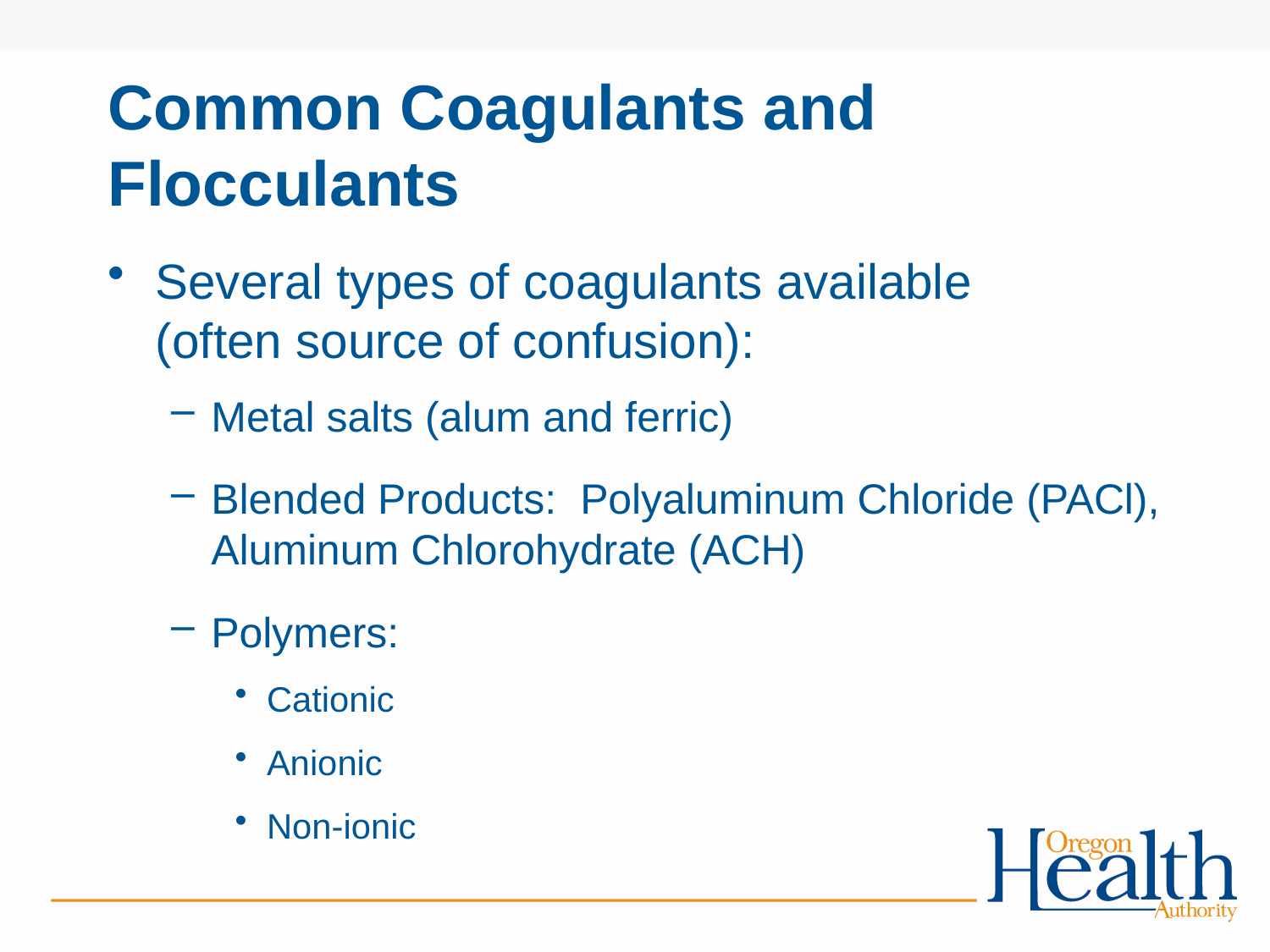

# Common Coagulants and Flocculants
Several types of coagulants available
(often source of confusion):
Metal salts (alum and ferric)
Blended Products:  Polyaluminum Chloride (PACl), Aluminum Chlorohydrate (ACH)
Polymers:
Cationic
Anionic
Non-ionic